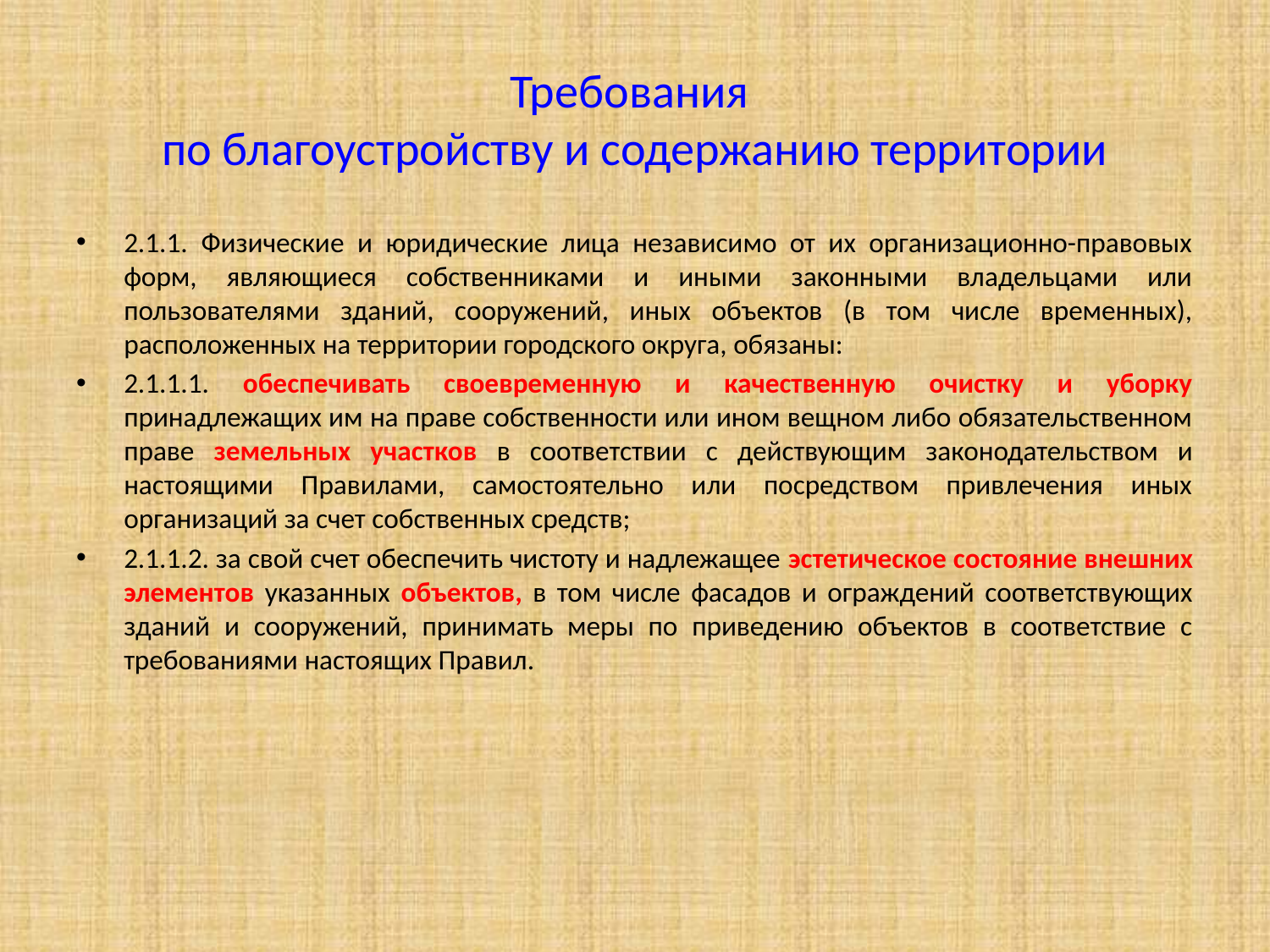

# Требования по благоустройству и содержанию территории
2.1.1. Физические и юридические лица независимо от их организационно-правовых форм, являющиеся собственниками и иными законными владельцами или пользователями зданий, сооружений, иных объектов (в том числе временных), расположенных на территории городского округа, обязаны:
2.1.1.1. обеспечивать своевременную и качественную очистку и уборку принадлежащих им на праве собственности или ином вещном либо обязательственном праве земельных участков в соответствии с действующим законодательством и настоящими Правилами, самостоятельно или посредством привлечения иных организаций за счет собственных средств;
2.1.1.2. за свой счет обеспечить чистоту и надлежащее эстетическое состояние внешних элементов указанных объектов, в том числе фасадов и ограждений соответствующих зданий и сооружений, принимать меры по приведению объектов в соответствие с требованиями настоящих Правил.